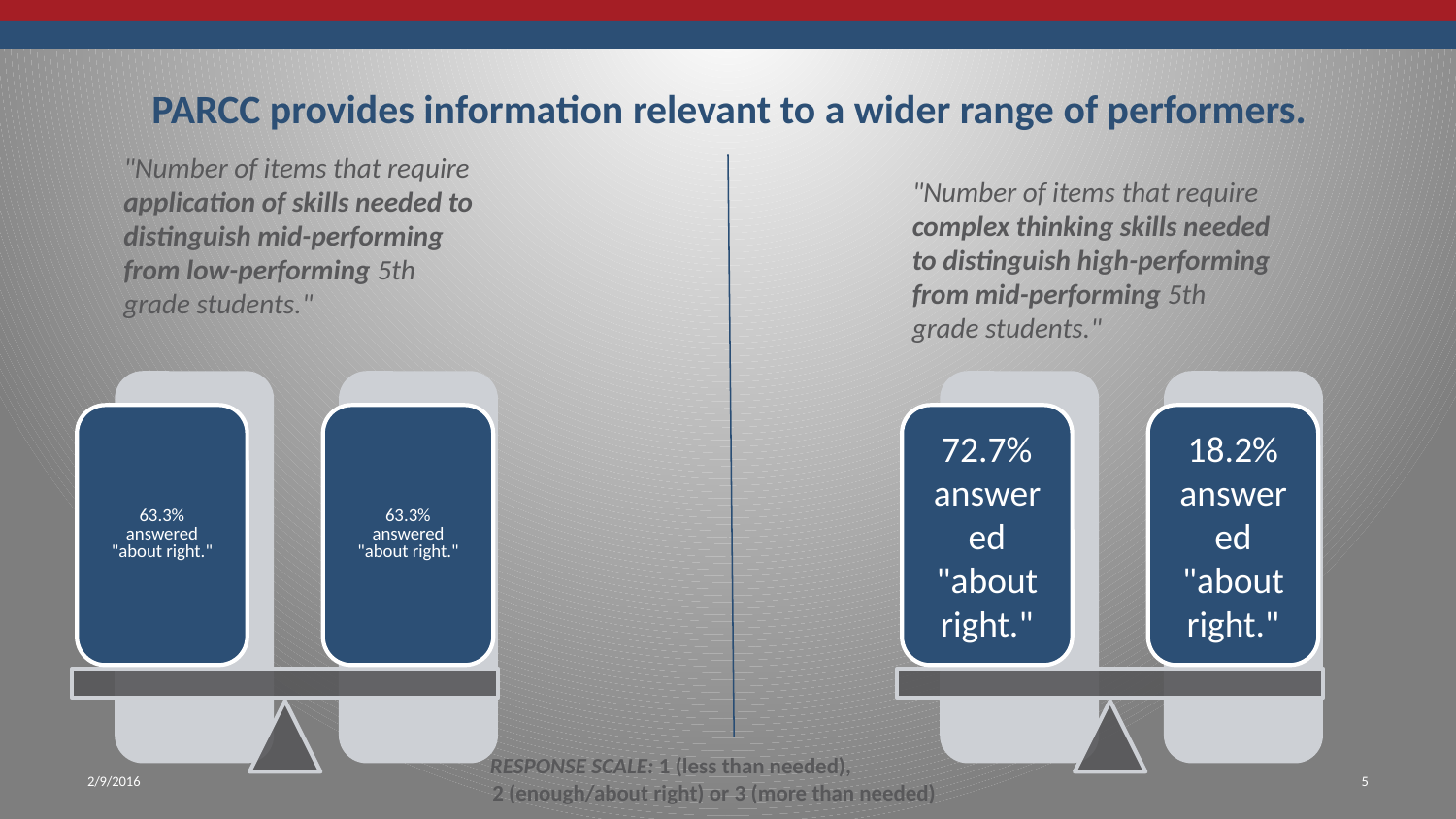

# PARCC provides information relevant to a wider range of performers.
"Number of items that require application of skills needed to distinguish mid-performing from low-performing 5th grade students."

"Number of items that require complex thinking skills needed to distinguish high-performing from mid-performing 5th grade students."

PARCC
NJ ASK
63.3% answered "about right."
63.3% answered "about right."
PARCC
NJ ASK
2/9/2016
5
RESPONSE SCALE: 1 (less than needed),                  2 (enough/about right) or 3 (more than needed)